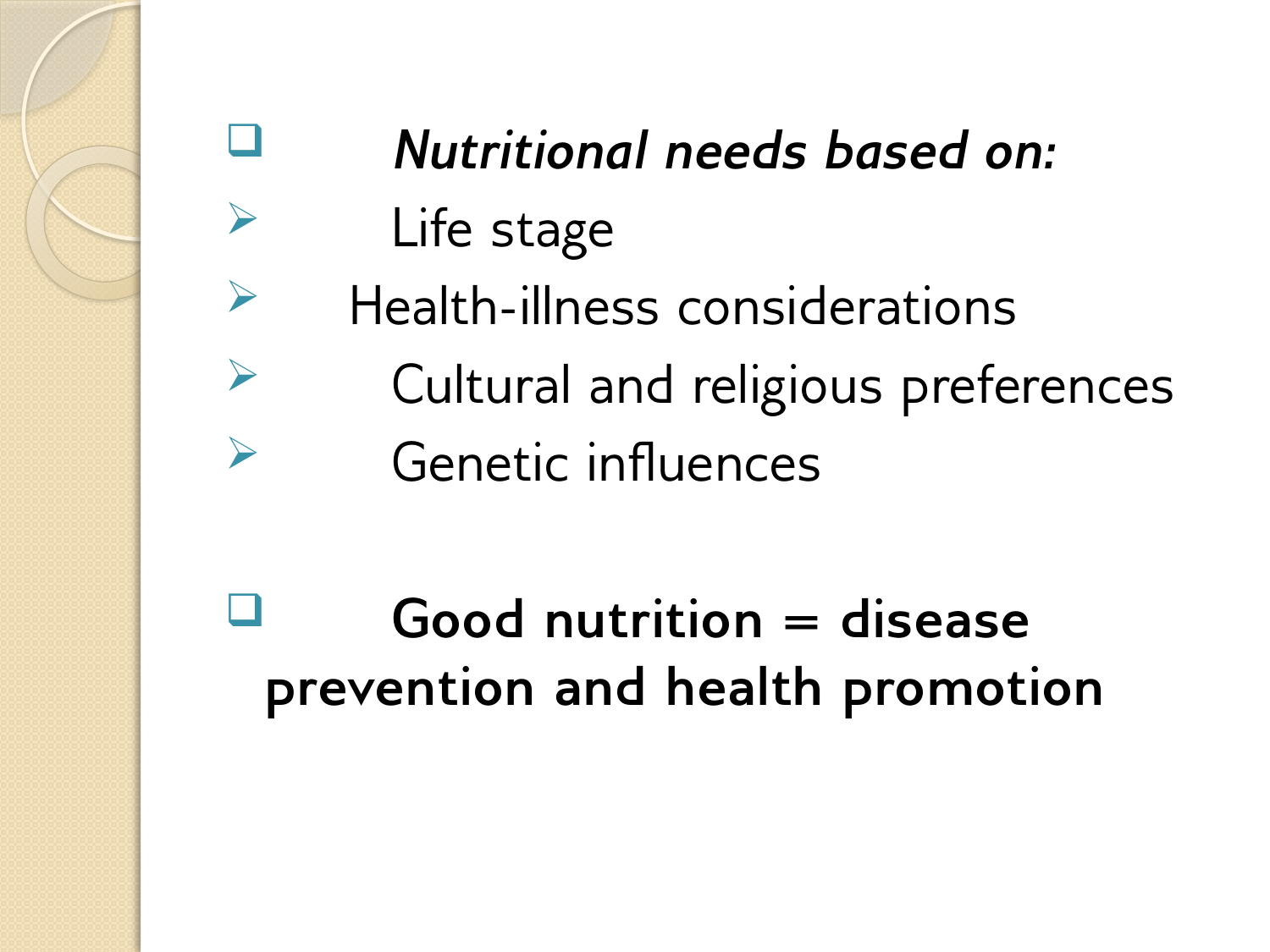

Nutritional needs based on:
	Life stage
     Health-illness considerations
	Cultural and religious preferences
	Genetic influences

	Good nutrition = disease prevention and health promotion